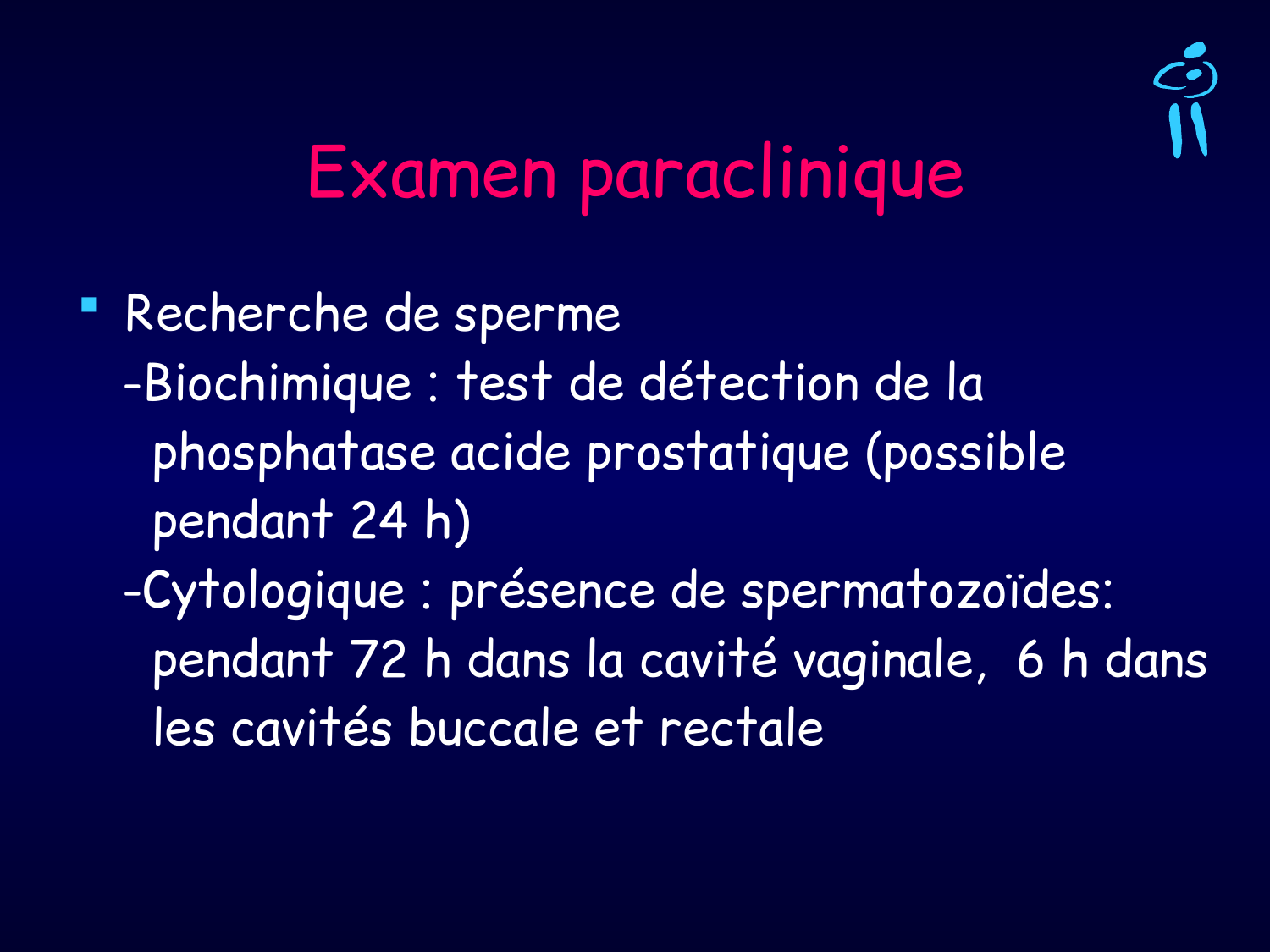

# Examen paraclinique
Recherche de sperme
   -Biochimique : test de détection de la
     phosphatase acide prostatique (possible
     pendant 24 h)
   -Cytologique : présence de spermatozoïdes:
     pendant 72 h dans la cavité vaginale,  6 h dans
     les cavités buccale et rectale